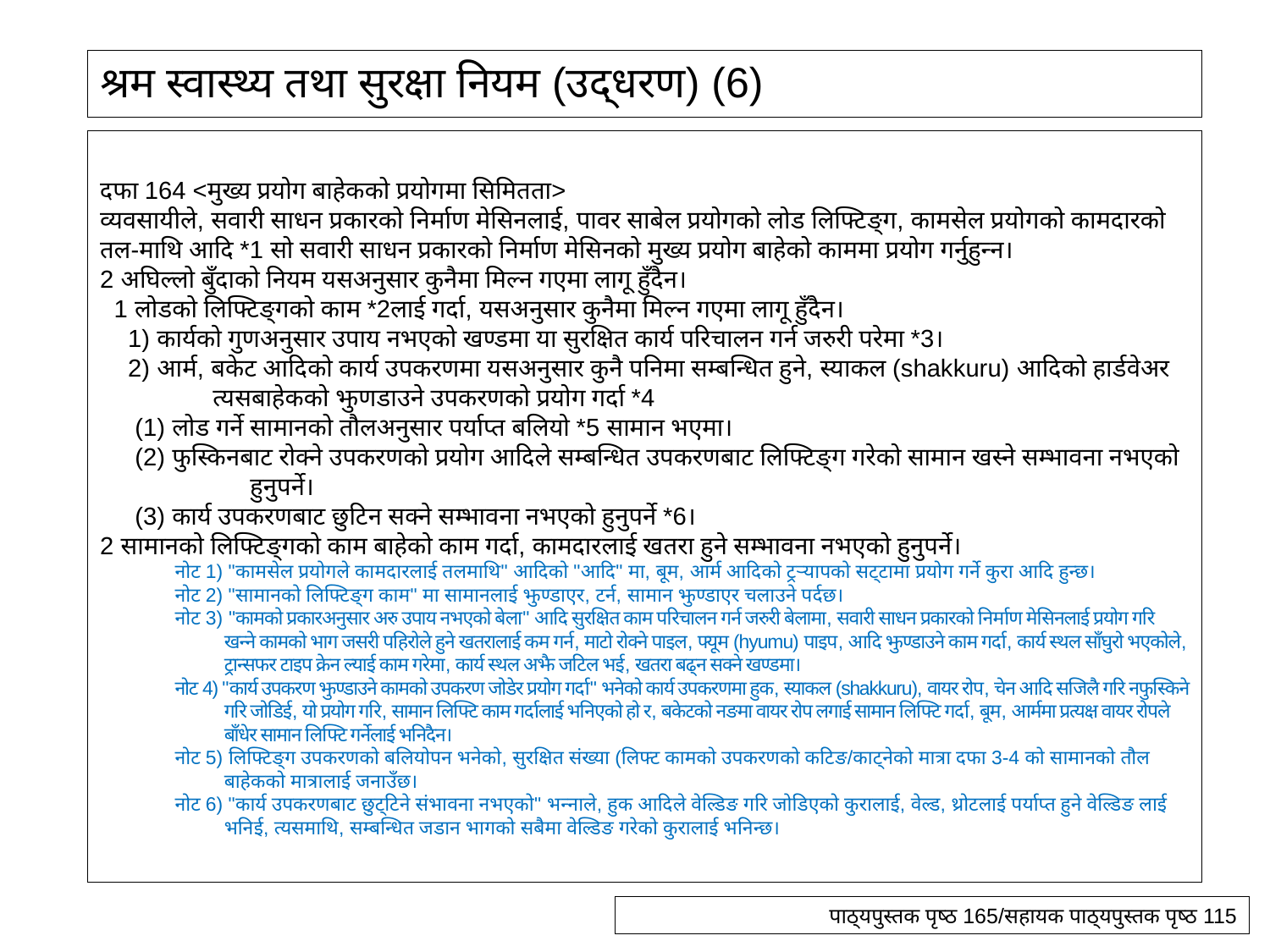

# श्रम स्वास्थ्य तथा सुरक्षा नियम (उद्धरण) (6)
दफा 164 <मुख्य प्रयोग बाहेकको प्रयोगमा सिमितता>
व्यवसायीले, सवारी साधन प्रकारको निर्माण मेसिनलाई, पावर साबेल प्रयोगको लोड लिफ्टिङ्ग, कामसेल प्रयोगको कामदारको तल-माथि आदि *1 सो सवारी साधन प्रकारको निर्माण मेसिनको मुख्य प्रयोग बाहेको काममा प्रयोग गर्नुहुन्न।
2 अघिल्लो बुँदाको नियम यसअनुसार कुनैमा मिल्न गएमा लागू हुँदैन।
  1 लोडको लिफ्टिङ्गको काम *2लाई गर्दा, यसअनुसार कुनैमा मिल्न गएमा लागू हुँदैन।
    1) कार्यको गुणअनुसार उपाय नभएको खण्डमा या सुरक्षित कार्य परिचालन गर्न जरुरी परेमा *3।
    2) आर्म, बकेट आदिको कार्य उपकरणमा यसअनुसार कुनै पनिमा सम्बन्धित हुने, स्याकल (shakkuru) आदिको हार्डवेअर त्यसबाहेकको झुणडाउने उपकरणको प्रयोग गर्दा *4
     (1) लोड गर्ने सामानको तौलअनुसार पर्याप्त बलियो *5 सामान भएमा।
     (2) फुस्किनबाट रोक्ने उपकरणको प्रयोग आदिले सम्बन्धित उपकरणबाट लिफ्टिङ्ग गरेको सामान खस्ने सम्भावना नभएको हुनुपर्ने।
     (3) कार्य उपकरणबाट छुटिन सक्ने सम्भावना नभएको हुनुपर्ने *6।
2 सामानको लिफ्टिङ्गको काम बाहेको काम गर्दा, कामदारलाई खतरा हुने सम्भावना नभएको हुनुपर्ने।
नोट 1) "कामसेल प्रयोगले कामदारलाई तलमाथि" आदिको "आदि" मा, बूम, आर्म आदिको ट्रर्‍यापको सट्टामा प्रयोग गर्ने कुरा आदि हुन्छ।
नोट 2) "सामानको लिफ्टिङ्ग काम" मा सामानलाई झुण्डाएर, टर्न, सामान झुण्डाएर चलाउने पर्दछ।
नोट 3) "कामको प्रकारअनुसार अरु उपाय नभएको बेला" आदि सुरक्षित काम परिचालन गर्न जरुरी बेलामा, सवारी साधन प्रकारको निर्माण मेसिनलाई प्रयोग गरि खन्ने कामको भाग जसरी पहिरोले हुने खतरालाई कम गर्न, माटो रोक्ने पाइल, फ्यूम (hyumu) पाइप, आदि झुण्डाउने काम गर्दा, कार्य स्थल साँघुरो भएकोले, ट्रान्सफर टाइप क्रेन ल्याई काम गरेमा, कार्य स्थल अझै जटिल भई, खतरा बढ्न सक्ने खण्डमा।
नोट 4) "कार्य उपकरण झुण्डाउने कामको उपकरण जोडेर प्रयोग गर्दा" भनेको कार्य उपकरणमा हुक, स्याकल (shakkuru), वायर रोप, चेन आदि सजिलै गरि नफुस्किने गरि जोडिई, यो प्रयोग गरि, सामान लिफ्टि काम गर्दालाई भनिएको हो र, बकेटको नङमा वायर रोप लगाई सामान लिफ्टि गर्दा, बूम, आर्ममा प्रत्यक्ष वायर रोपले बाँधेर सामान लिफ्टि गर्नेलाई भनिदैन।
नोट 5) लिफ्टिङ्ग उपकरणको बलियोपन भनेको, सुरक्षित संख्या (लिफ्ट कामको उपकरणको कटिङ/काट्नेको मात्रा दफा 3-4 को सामानको तौल बाहेकको मात्रालाई जनाउँछ।
नोट 6) "कार्य उपकरणबाट छुट्टिने संभावना नभएको" भन्नाले, हुक आदिले वेल्डिङ गरि जोडिएको कुरालाई, वेल्ड, थ्रोटलाई पर्याप्त हुने वेल्डिङ लाई भनिई, त्यसमाथि, सम्बन्धित जडान भागको सबैमा वेल्डिङ गरेको कुरालाई भनिन्छ।
पाठ्यपुस्तक पृष्ठ 165/सहायक पाठ्यपुस्तक पृष्ठ 115